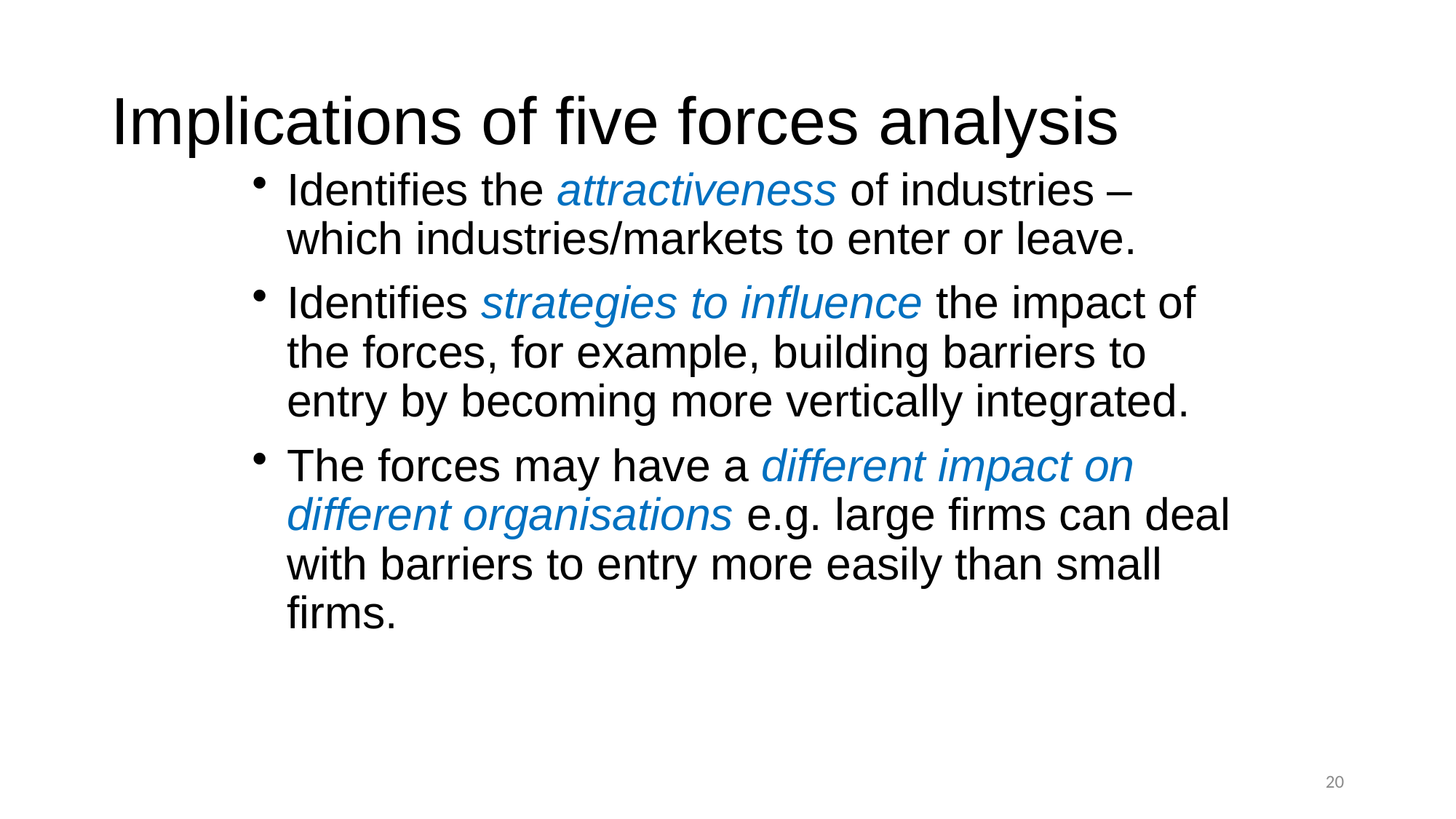

# Implications of five forces analysis
Identifies the attractiveness of industries – which industries/markets to enter or leave.
Identifies strategies to influence the impact of the forces, for example, building barriers to entry by becoming more vertically integrated.
The forces may have a different impact on different organisations e.g. large firms can deal with barriers to entry more easily than small firms.
20